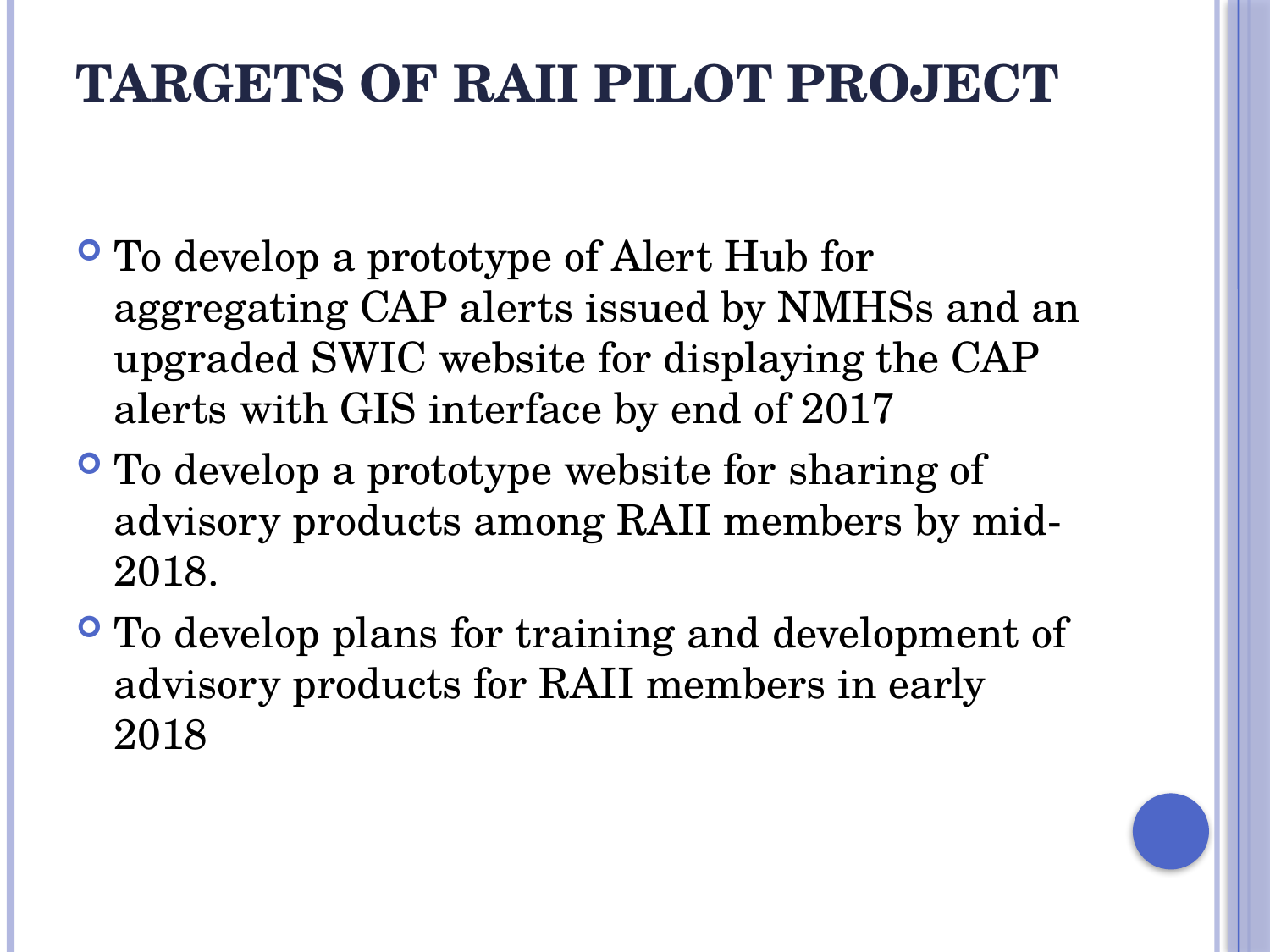

# Targets of RAII Pilot Project
To develop a prototype of Alert Hub for aggregating CAP alerts issued by NMHSs and an upgraded SWIC website for displaying the CAP alerts with GIS interface by end of 2017
To develop a prototype website for sharing of advisory products among RAII members by mid-2018.
To develop plans for training and development of advisory products for RAII members in early 2018